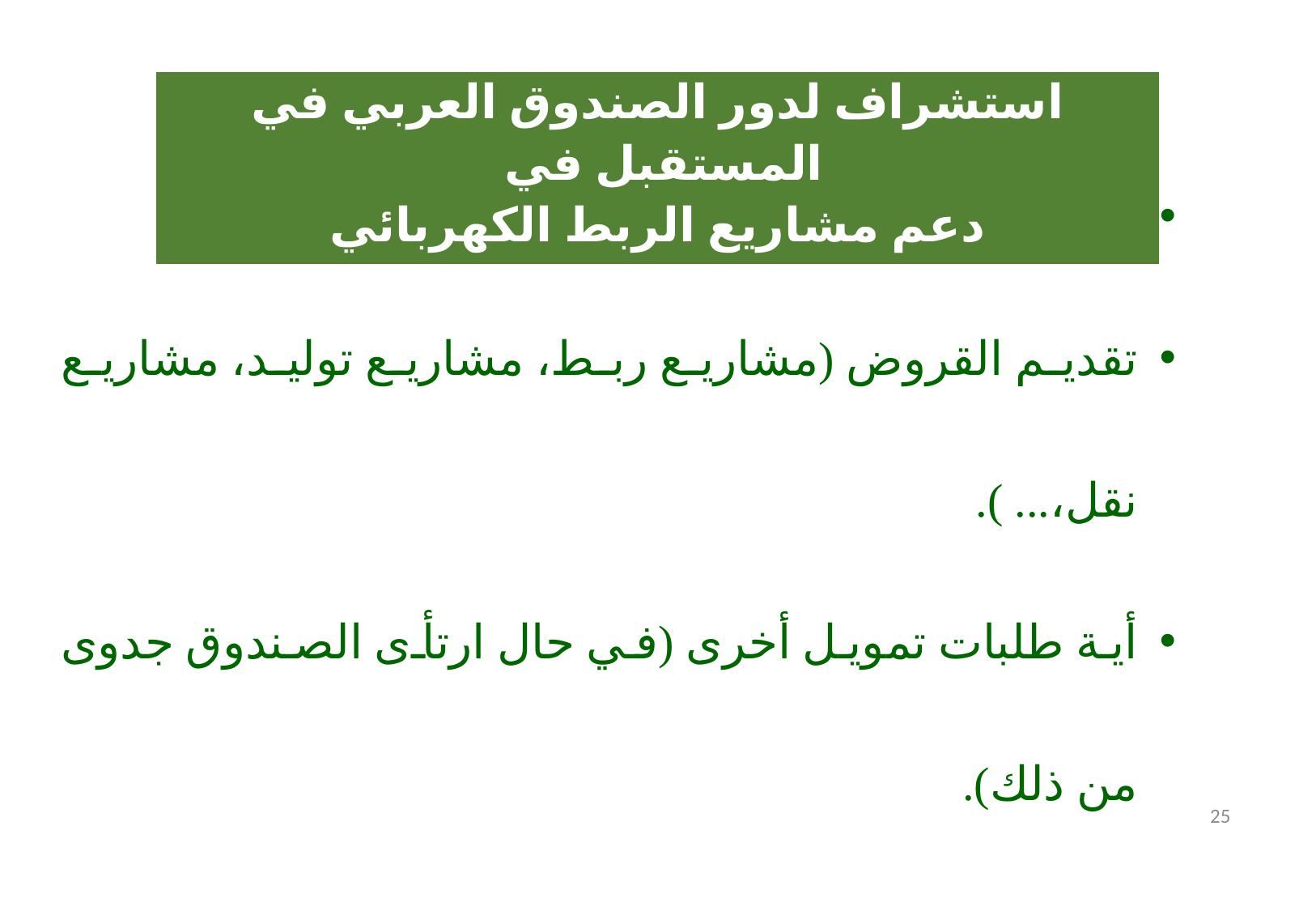

| استشراف لدور الصندوق العربي في المستقبل في دعم مشاريع الربط الكهربائي |
| --- |
تقديم المعونات (دراسات).
تقديم القروض (مشاريع ربط، مشاريع توليد، مشاريع نقل،... ).
أية طلبات تمويل أخرى (في حال ارتأى الصندوق جدوى من ذلك).
25